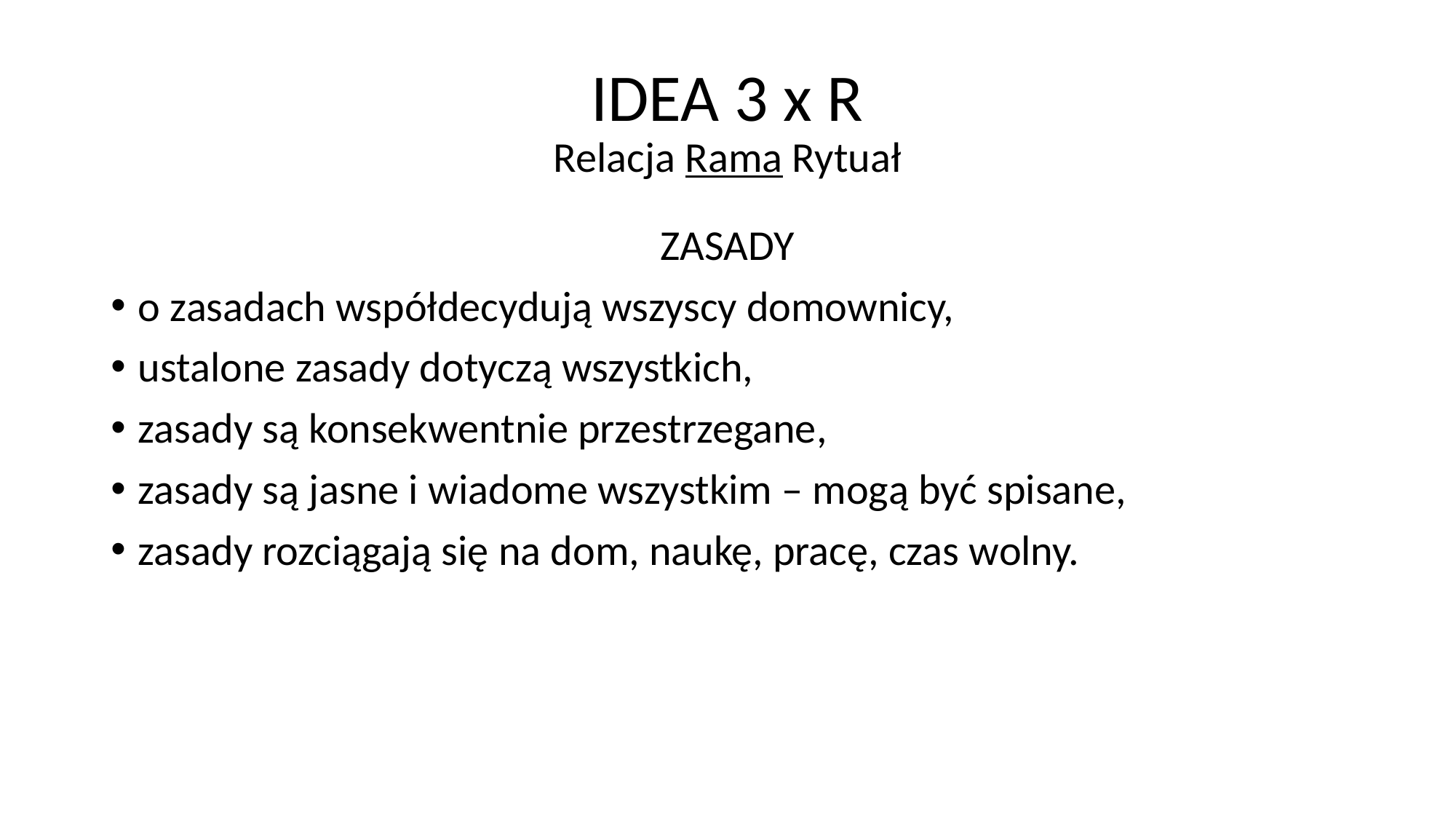

# IDEA 3 x R Relacja Rama Rytuał
ZASADY
o zasadach współdecydują wszyscy domownicy,
ustalone zasady dotyczą wszystkich,
zasady są konsekwentnie przestrzegane,
zasady są jasne i wiadome wszystkim – mogą być spisane,
zasady rozciągają się na dom, naukę, pracę, czas wolny.